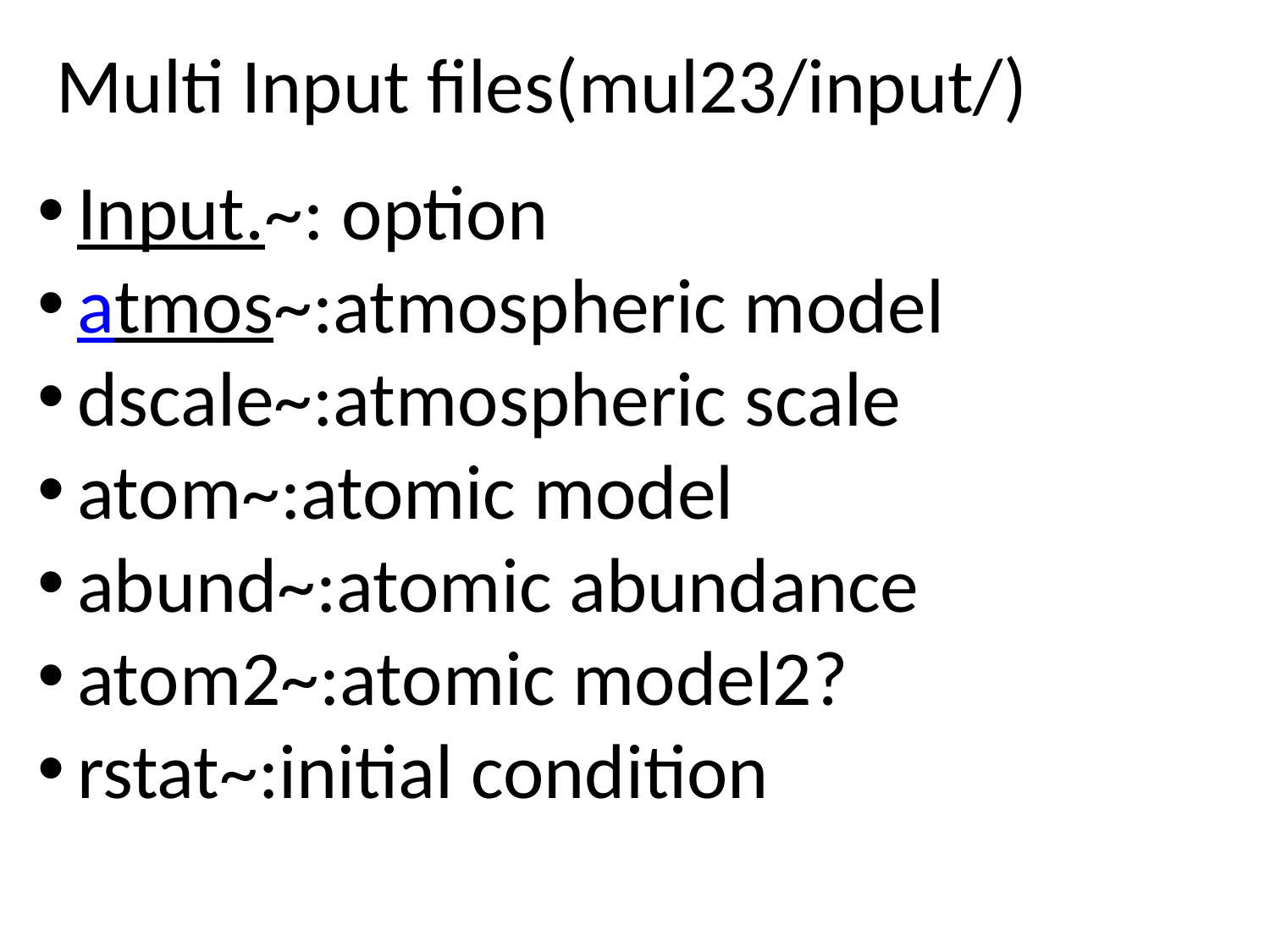

# Multi Input files(mul23/input/)
Input.~: option
atmos~:atmospheric model
dscale~:atmospheric scale
atom~:atomic model
abund~:atomic abundance
atom2~:atomic model2?
rstat~:initial condition